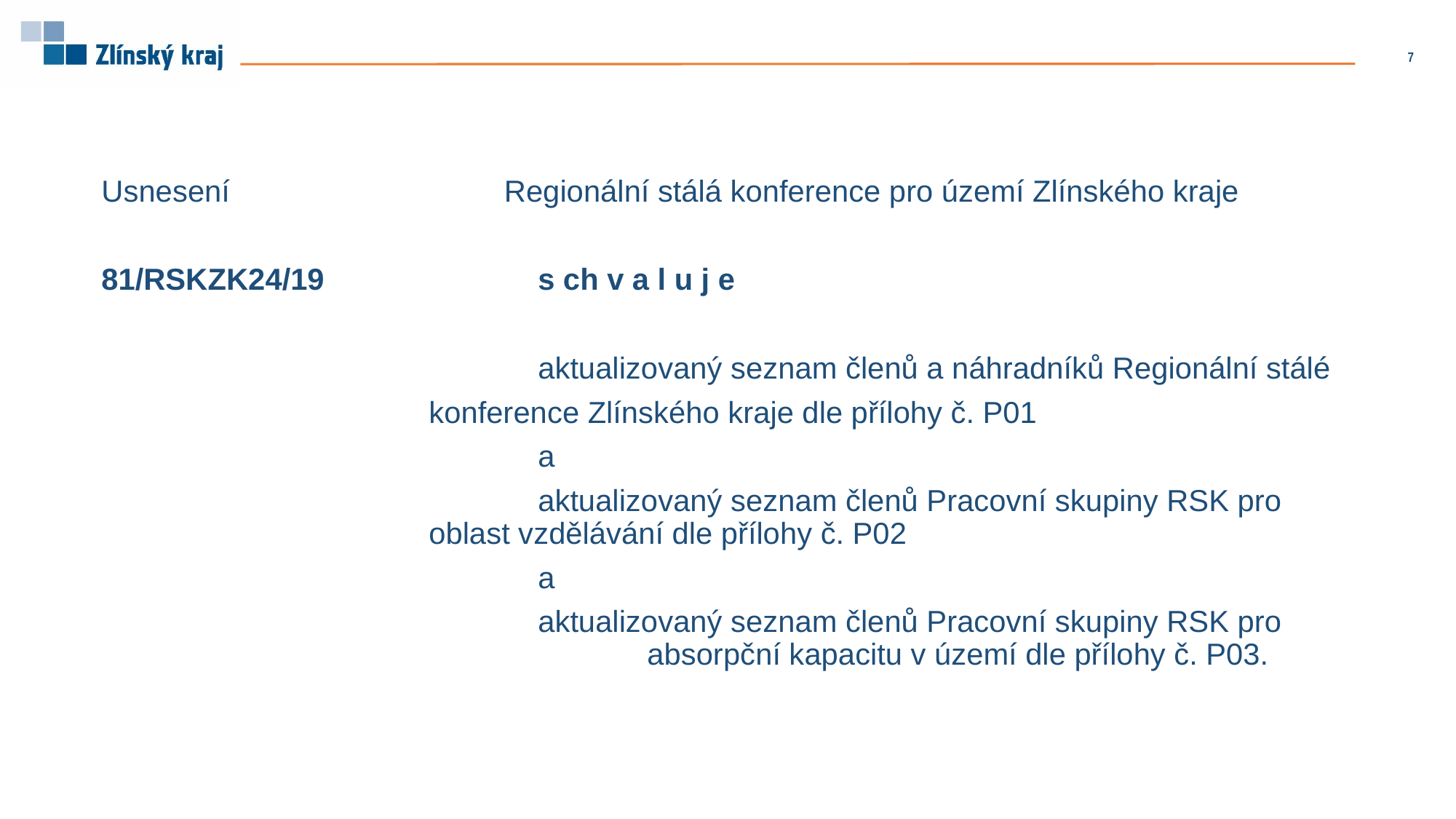

7
Usnesení		         Regionální stálá konference pro území Zlínského kraje

81/RSKZK24/19 		s ch v a l u j e

				aktualizovaný seznam členů a náhradníků Regionální stálé
                                   	konference Zlínského kraje dle přílohy č. P01
				a
				aktualizovaný seznam členů Pracovní skupiny RSK pro
                                   	oblast vzdělávání dle přílohy č. P02
				a
				aktualizovaný seznam členů Pracovní skupiny RSK pro 						absorpční kapacitu v území dle přílohy č. P03.